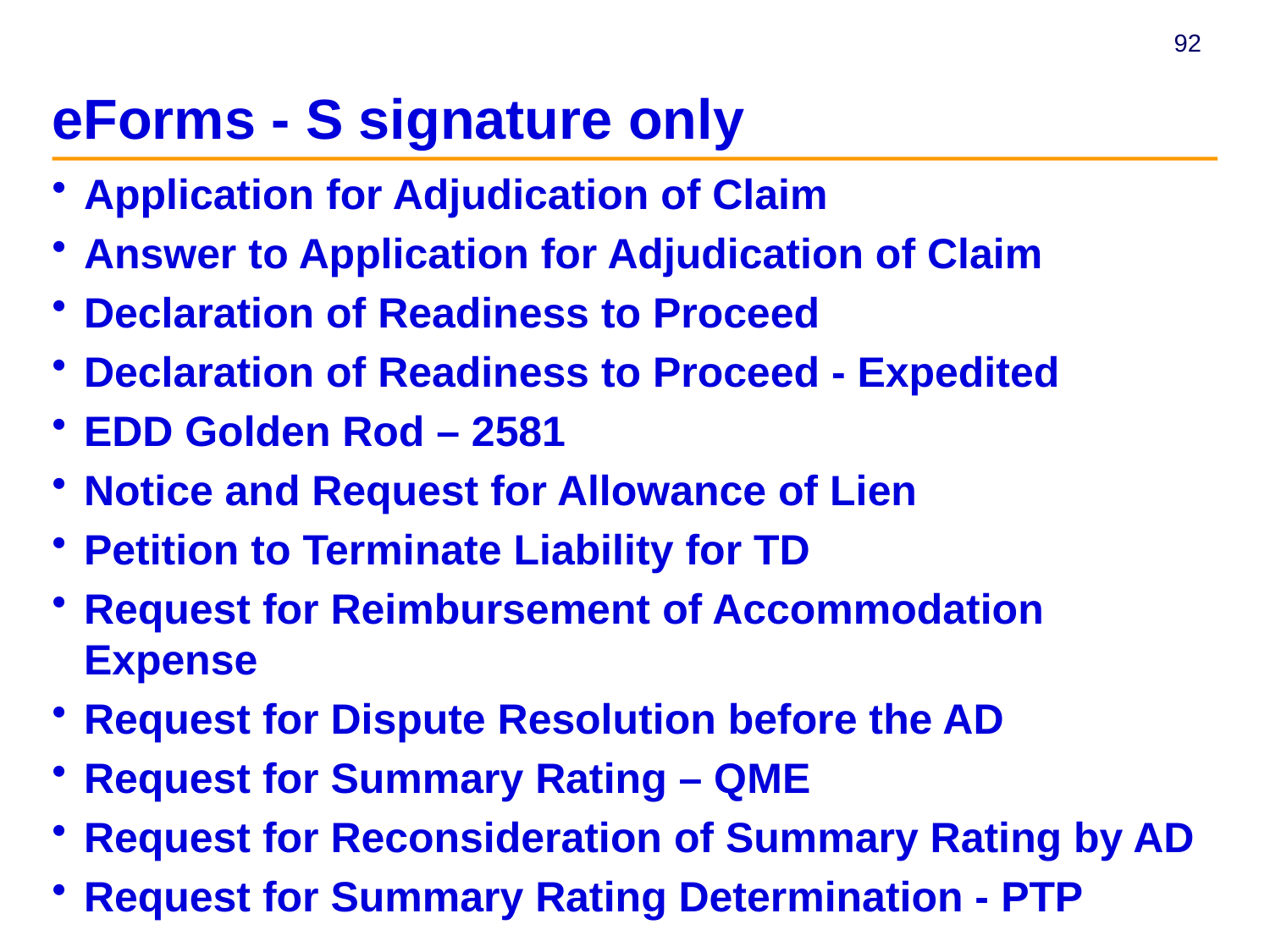

# eForms - S signature only
Application for Adjudication of Claim
Answer to Application for Adjudication of Claim
Declaration of Readiness to Proceed
Declaration of Readiness to Proceed - Expedited
EDD Golden Rod – 2581
Notice and Request for Allowance of Lien
Petition to Terminate Liability for TD
Request for Reimbursement of Accommodation Expense
Request for Dispute Resolution before the AD
Request for Summary Rating – QME
Request for Reconsideration of Summary Rating by AD
Request for Summary Rating Determination - PTP